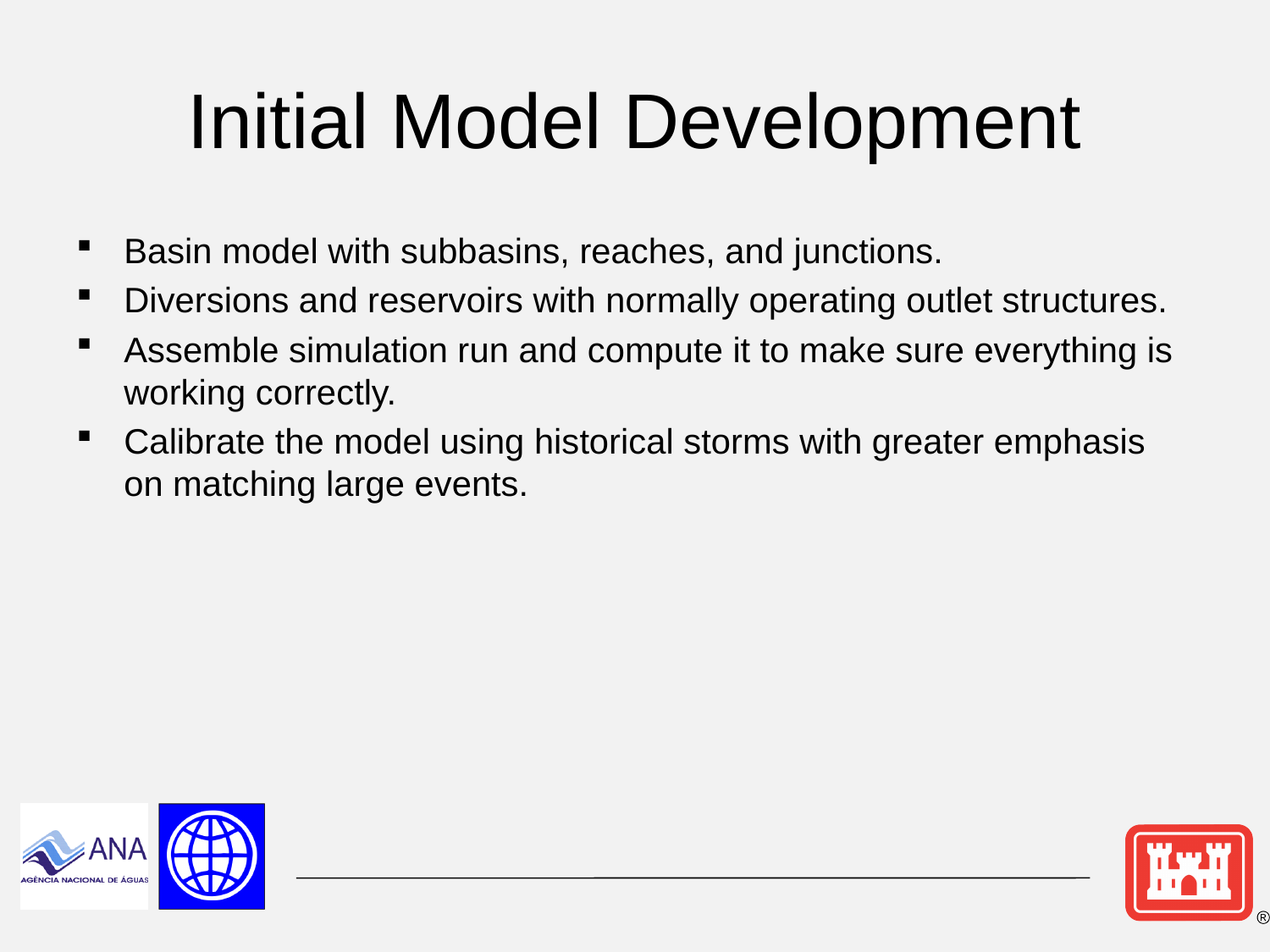

# Initial Model Development
Basin model with subbasins, reaches, and junctions.
Diversions and reservoirs with normally operating outlet structures.
Assemble simulation run and compute it to make sure everything is working correctly.
Calibrate the model using historical storms with greater emphasis on matching large events.